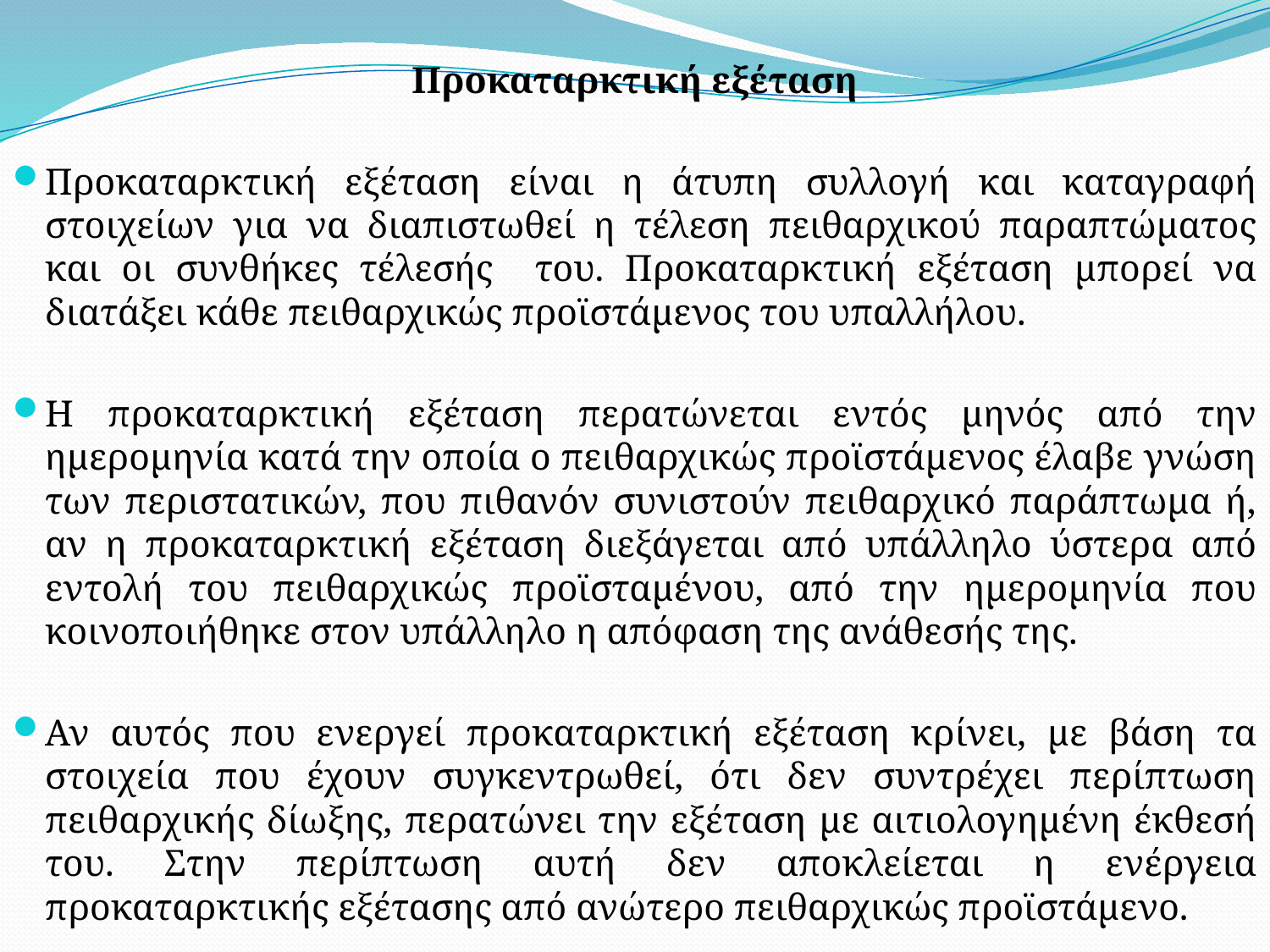

Προκαταρκτική εξέταση

Προκαταρκτική εξέταση είναι η άτυπη συλλογή και καταγραφή στοιχείων για να διαπιστωθεί η τέλεση πειθαρχικού παραπτώματος και οι συνθήκες τέλεσής  του. Προκαταρκτική εξέταση μπορεί να διατάξει κάθε πειθαρχικώς προϊστάμενος του υπαλλήλου.

Η προκαταρκτική εξέταση περατώνεται εντός μηνός από την ημερομηνία κατά την οποία ο πειθαρχικώς προϊστάμενος έλαβε γνώση των περιστατικών, που πιθανόν συνιστούν πειθαρχικό παράπτωμα ή, αν η προκαταρκτική εξέταση διεξάγεται από υπάλληλο ύστερα από εντολή του πειθαρχικώς προϊσταμένου, από την ημερομηνία που κοινοποιήθηκε στον υπάλληλο η απόφαση της ανάθεσής της.

Αν αυτός που ενεργεί προκαταρκτική εξέταση κρίνει, με βάση τα στοιχεία που έχουν συγκεντρωθεί, ότι δεν συντρέχει περίπτωση πειθαρχικής δίωξης, περατώνει την εξέταση με αιτιολογημένη έκθεσή του. Στην περίπτωση αυτή δεν αποκλείεται η ενέργεια προκαταρκτικής εξέτασης από ανώτερο πειθαρχικώς προϊστάμενο.